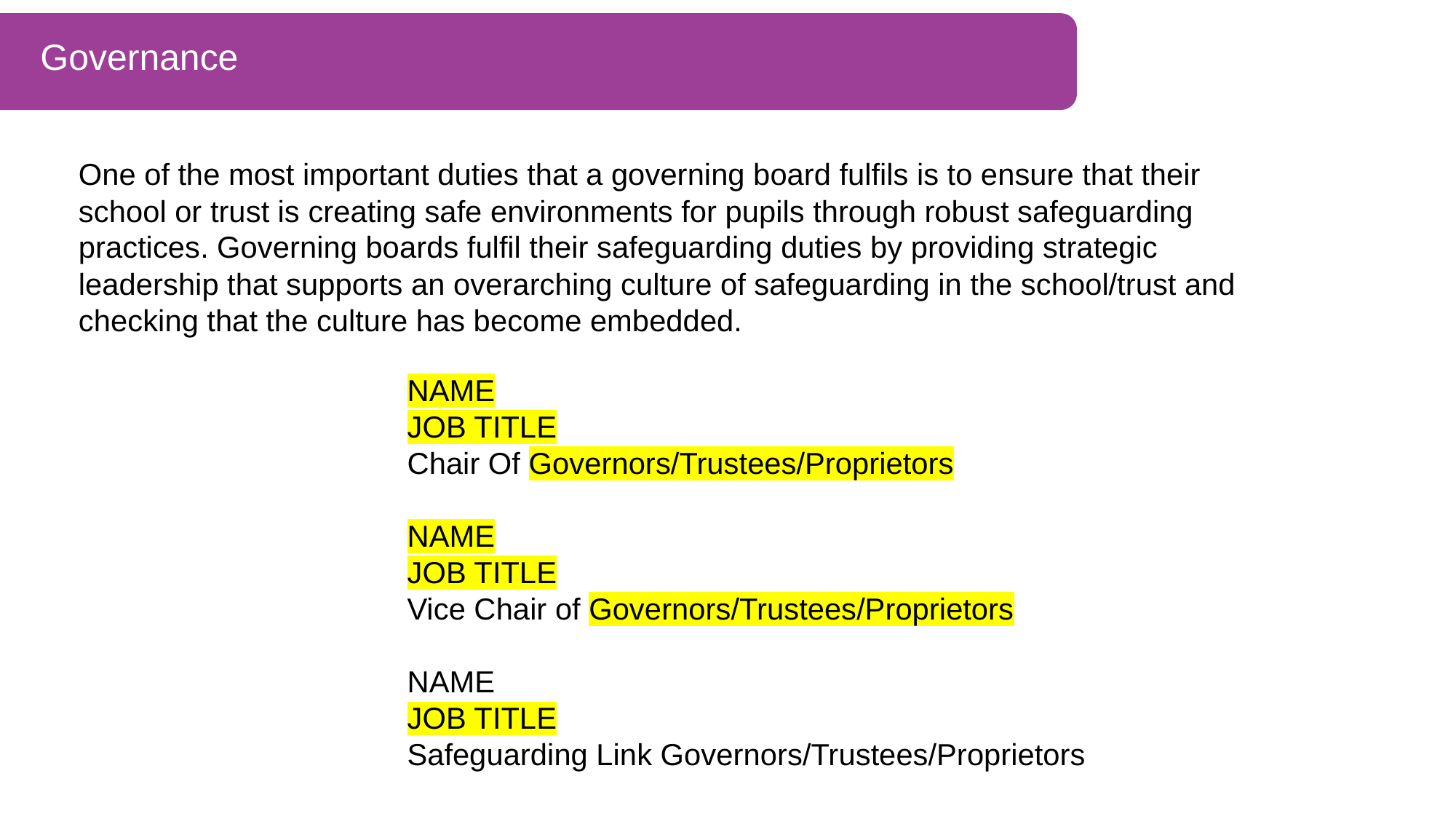

Governance
One of the most important duties that a governing board fulfils is to ensure that their school or trust is creating safe environments for pupils through robust safeguarding practices. Governing boards fulfil their safeguarding duties by providing strategic leadership that supports an overarching culture of safeguarding in the school/trust and checking that the culture has become embedded.​

 ​

NAME​
JOB TITLE​
Chair Of Governors/Trustees/Proprietors​
​
NAME​
JOB TITLE​
Vice Chair of Governors/Trustees/Proprietors​
​
NAME​
JOB TITLE​
Safeguarding Link Governors/Trustees/Proprietors​